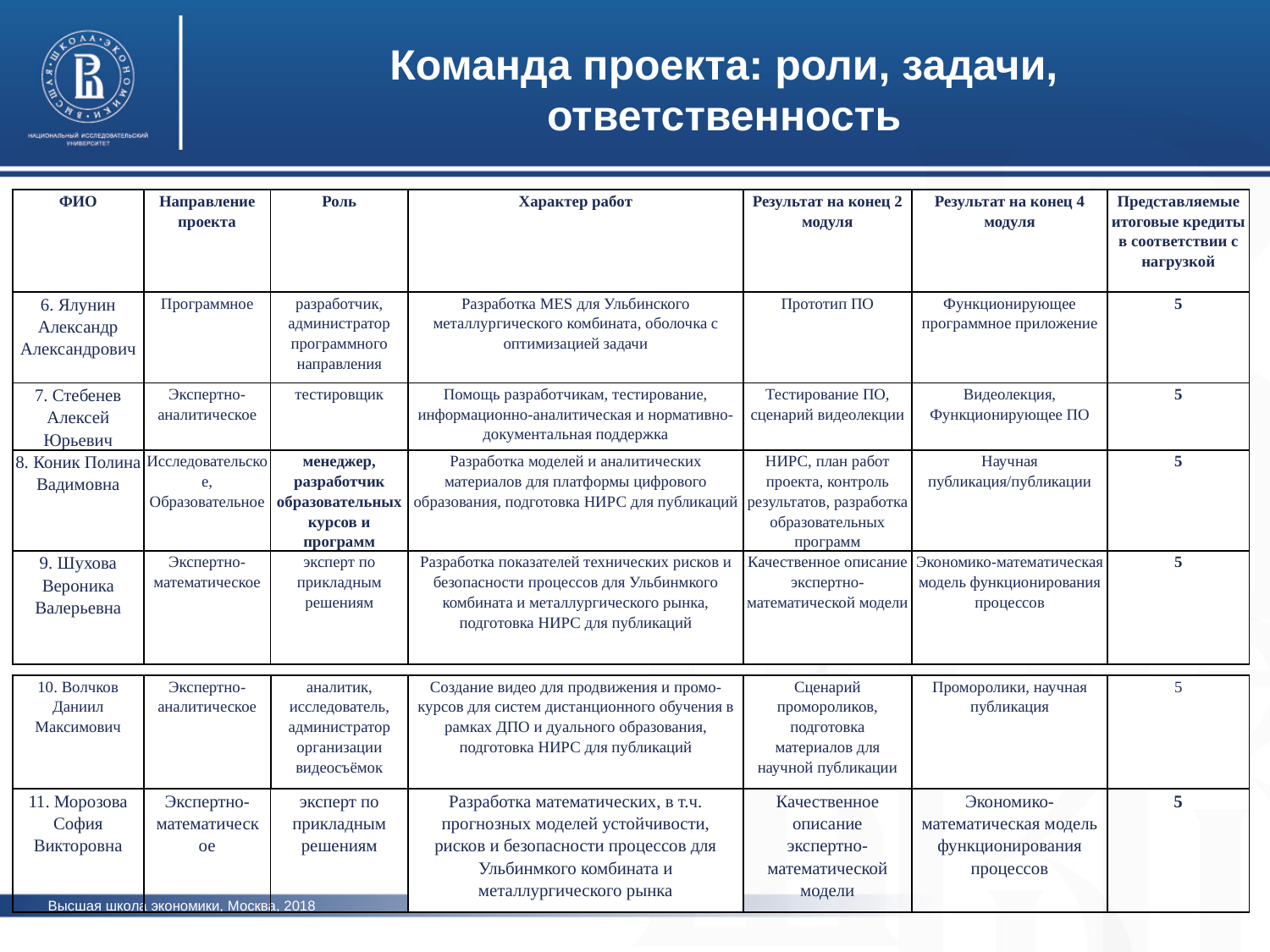

Команда проекта: роли, задачи, ответственность
| ФИО | Направление проекта | Роль | Характер работ | Результат на конец 2 модуля | Результат на конец 4 модуля | Представляемые итоговые кредиты в соответствии с нагрузкой |
| --- | --- | --- | --- | --- | --- | --- |
| 6. Ялунин Александр Александрович | Программное | разработчик, администратор программного направления | Разработка MES для Ульбинского металлургического комбината, оболочка с оптимизацией задачи | Прототип ПО | Функционирующее программное приложение | 5 |
| 7. Стебенев Алексей Юрьевич | Экспертно-аналитическое | тестировщик | Помощь разработчикам, тестирование, информационно-аналитическая и нормативно-документальная поддержка | Тестирование ПО, сценарий видеолекции | Видеолекция, Функционирующее ПО | 5 |
| 8. Коник Полина Вадимовна | Исследовательское, Образовательное | менеджер, разработчик образовательных курсов и программ | Разработка моделей и аналитических материалов для платформы цифрового образования, подготовка НИРС для публикаций | НИРС, план работ проекта, контроль результатов, разработка образовательных программ | Научная публикация/публикации | 5 |
| 9. Шухова Вероника Валерьевна | Экспертно-математическое | эксперт по прикладным решениям | Разработка показателей технических рисков и безопасности процессов для Ульбинмкого комбината и металлургического рынка, подготовка НИРС для публикаций | Качественное описание экспертно-математической модели | Экономико-математическая модель функционирования процессов | 5 |
| 10. Волчков Даниил Максимович | Экспертно-аналитическое | аналитик, исследователь, администратор организации видеосъёмок | Создание видео для продвижения и промо-курсов для систем дистанционного обучения в рамках ДПО и дуального образования, подготовка НИРС для публикаций | Сценарий промороликов, подготовка материалов для научной публикации | Проморолики, научная публикация | 5 |
| --- | --- | --- | --- | --- | --- | --- |
| 11. Морозова София Викторовна | Экспертно-математическое | эксперт по прикладным решениям | Разработка математических, в т.ч. прогнозных моделей устойчивости, рисков и безопасности процессов для Ульбинмкого комбината и металлургического рынка | Качественное описание экспертно-математической модели | Экономико-математическая модель функционирования процессов | 5 |
| --- | --- | --- | --- | --- | --- | --- |
Высшая школа экономики, Москва, 2018